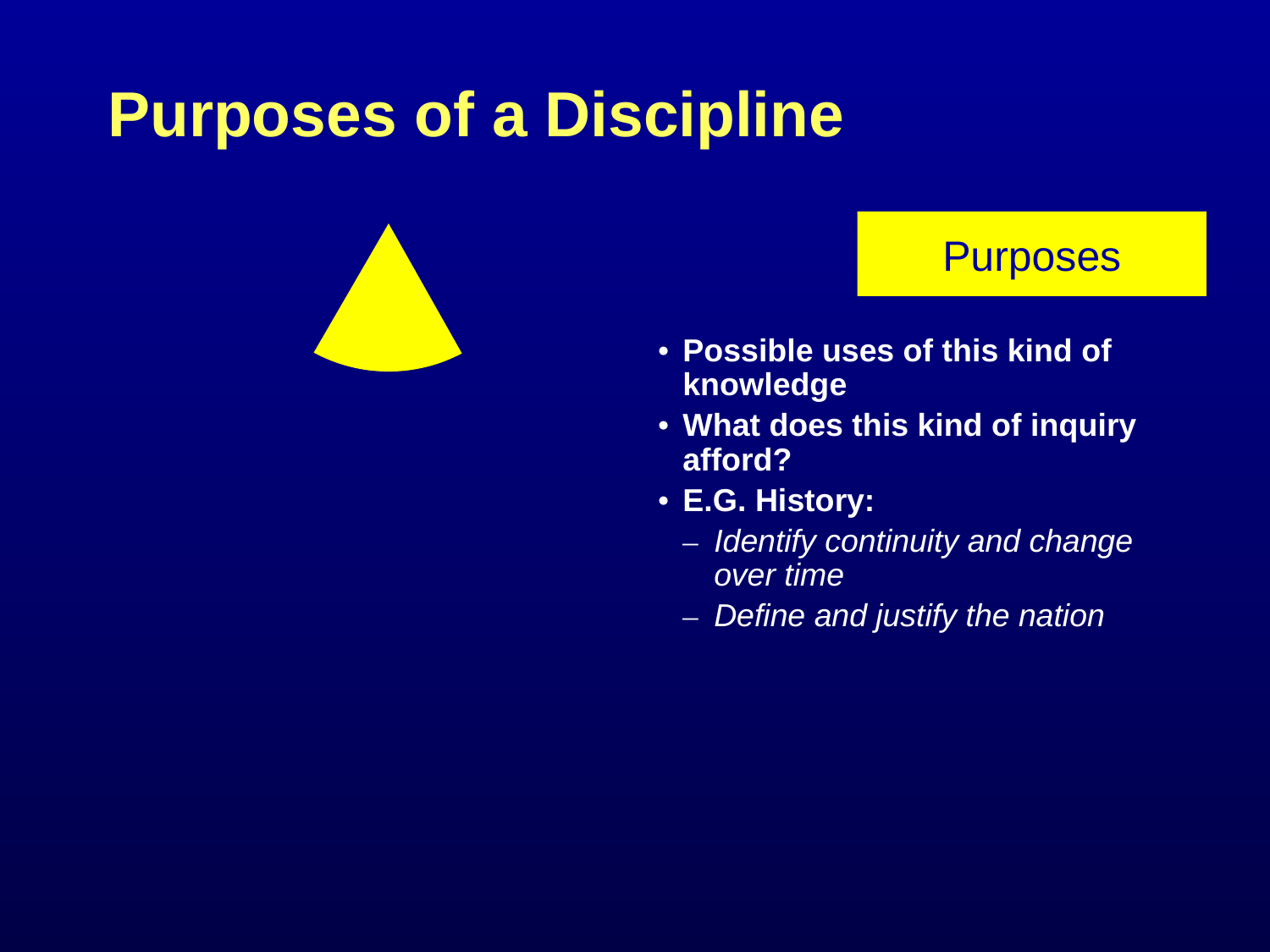

# Purposes of a Discipline
Purposes

Possible uses of this kind of knowledge
What does this kind of inquiry afford?
E.G. History:
Identify continuity and change over time
Define and justify the nation